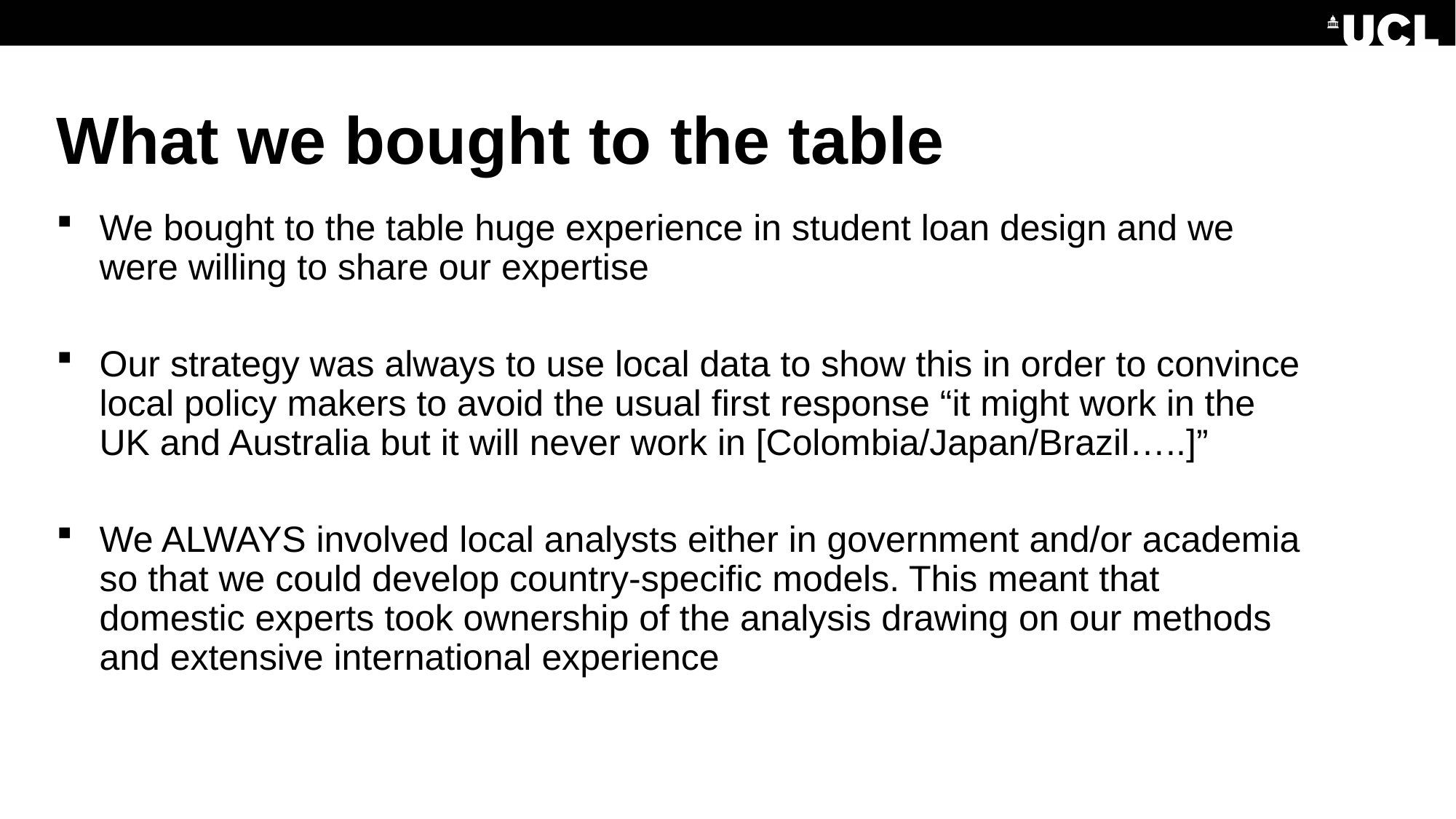

# What we bought to the table
We bought to the table huge experience in student loan design and we were willing to share our expertise

Our strategy was always to use local data to show this in order to convince local policy makers to avoid the usual first response “it might work in the UK and Australia but it will never work in [Colombia/Japan/Brazil…..]”

We ALWAYS involved local analysts either in government and/or academia so that we could develop country-specific models. This meant that domestic experts took ownership of the analysis drawing on our methods and extensive international experience